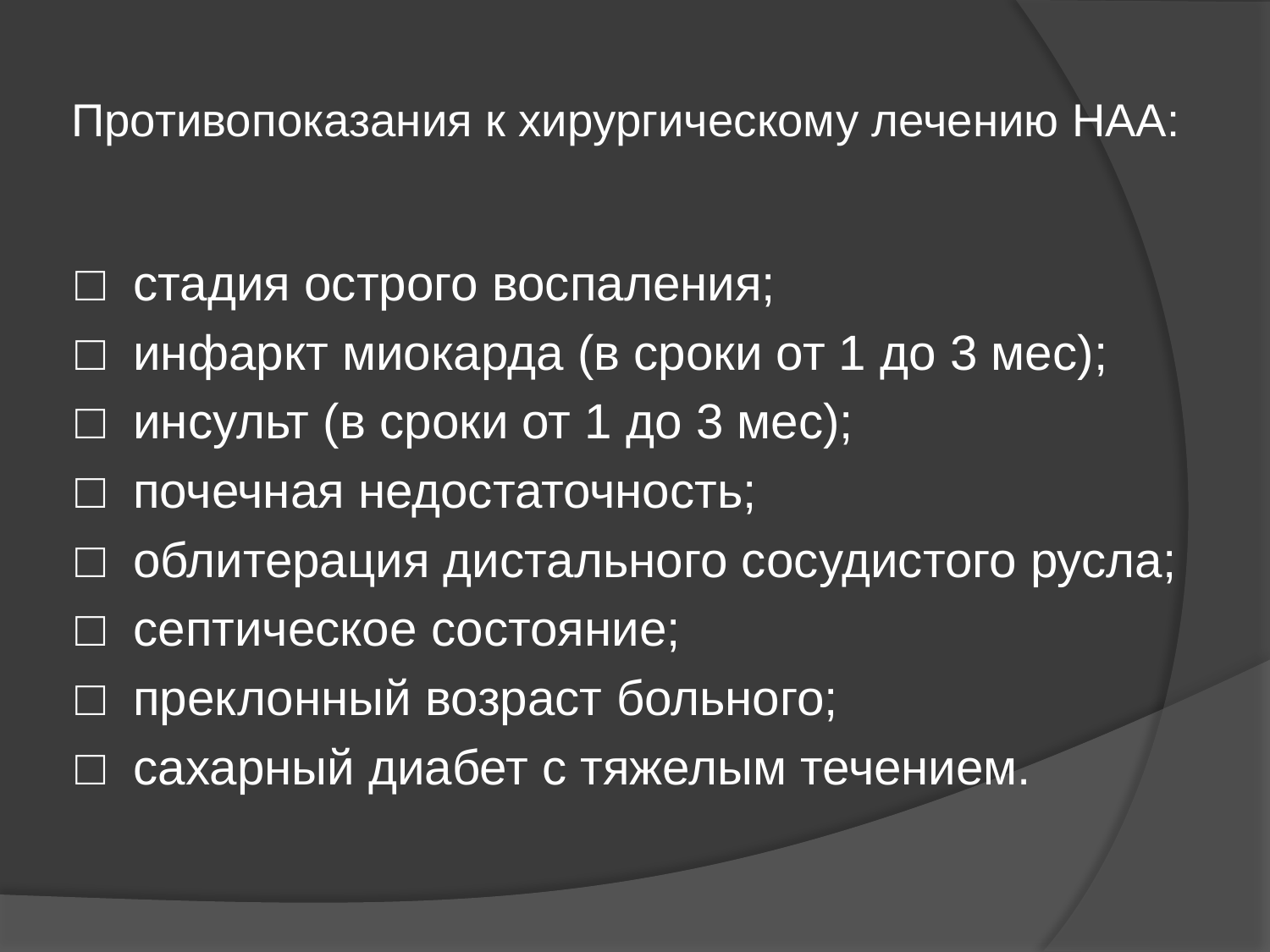

# Противопоказания к хирургическому лечению НАА:

□  стадия острого воспаления;
□  инфаркт миокарда (в сроки от 1 до 3 мес);
□  инсульт (в сроки от 1 до 3 мес);
□  почечная недостаточность;
□  облитерация дистального сосудистого русла;
□  септическое состояние;
□  преклонный возраст больного;
□  сахарный диабет с тяжелым течением.